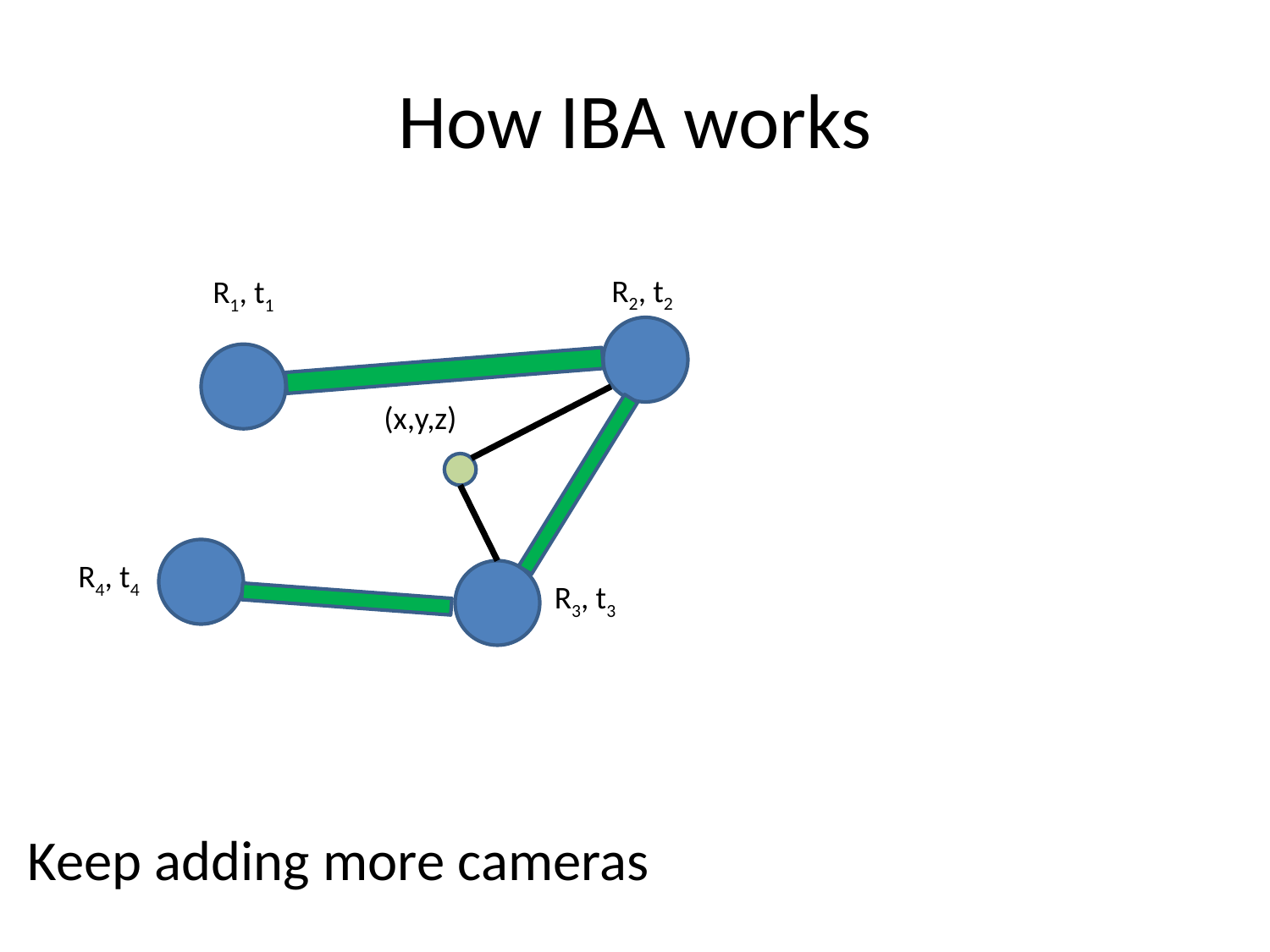

# How IBA works
R2, t2
R1, t1

(x,y,z)

R4, t4

R3, t3

Keep adding more cameras